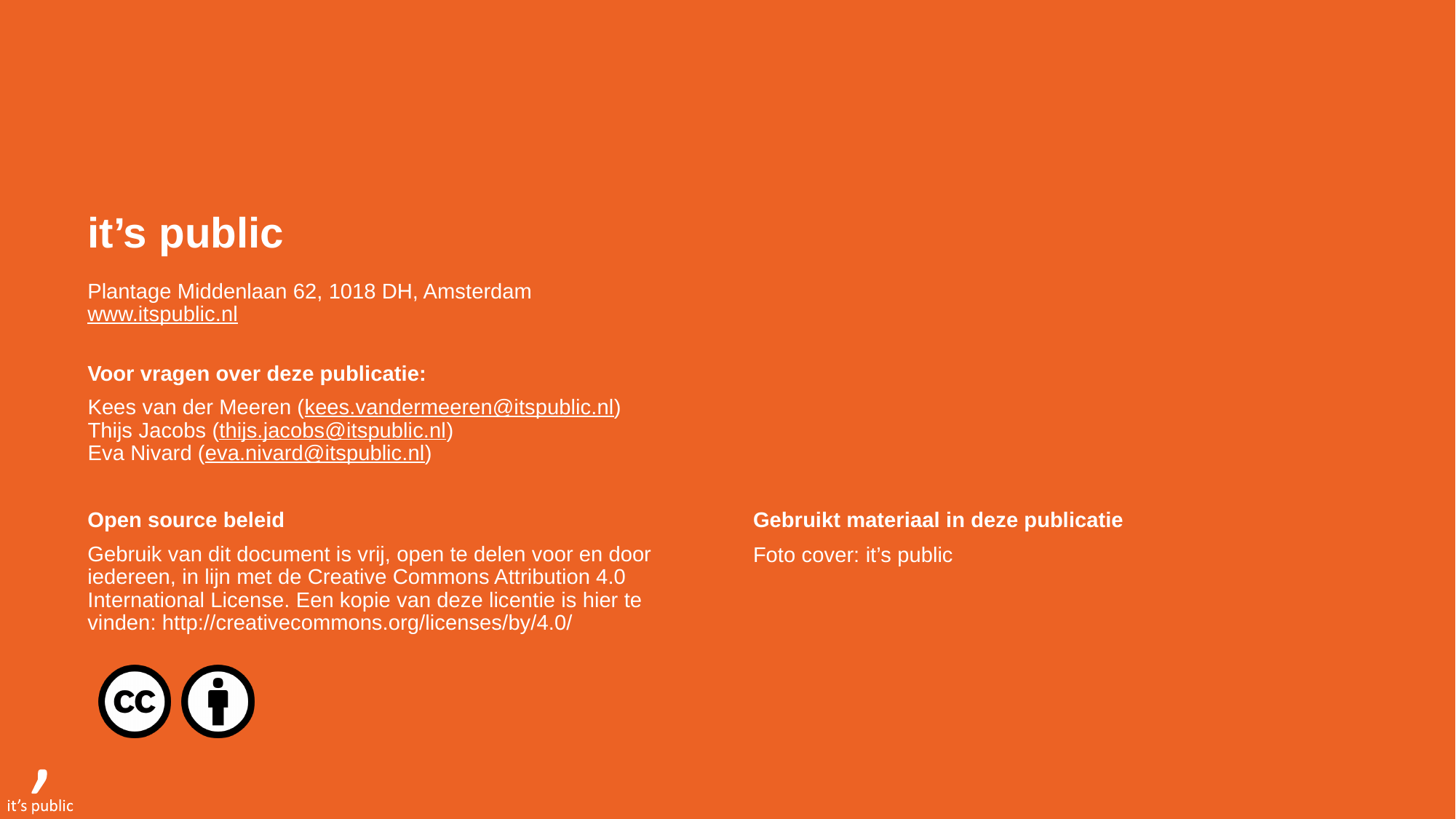

Kees van der Meeren (kees.vandermeeren@itspublic.nl)
Thijs Jacobs (thijs.jacobs@itspublic.nl)
Eva Nivard (eva.nivard@itspublic.nl)

Foto cover: it’s public